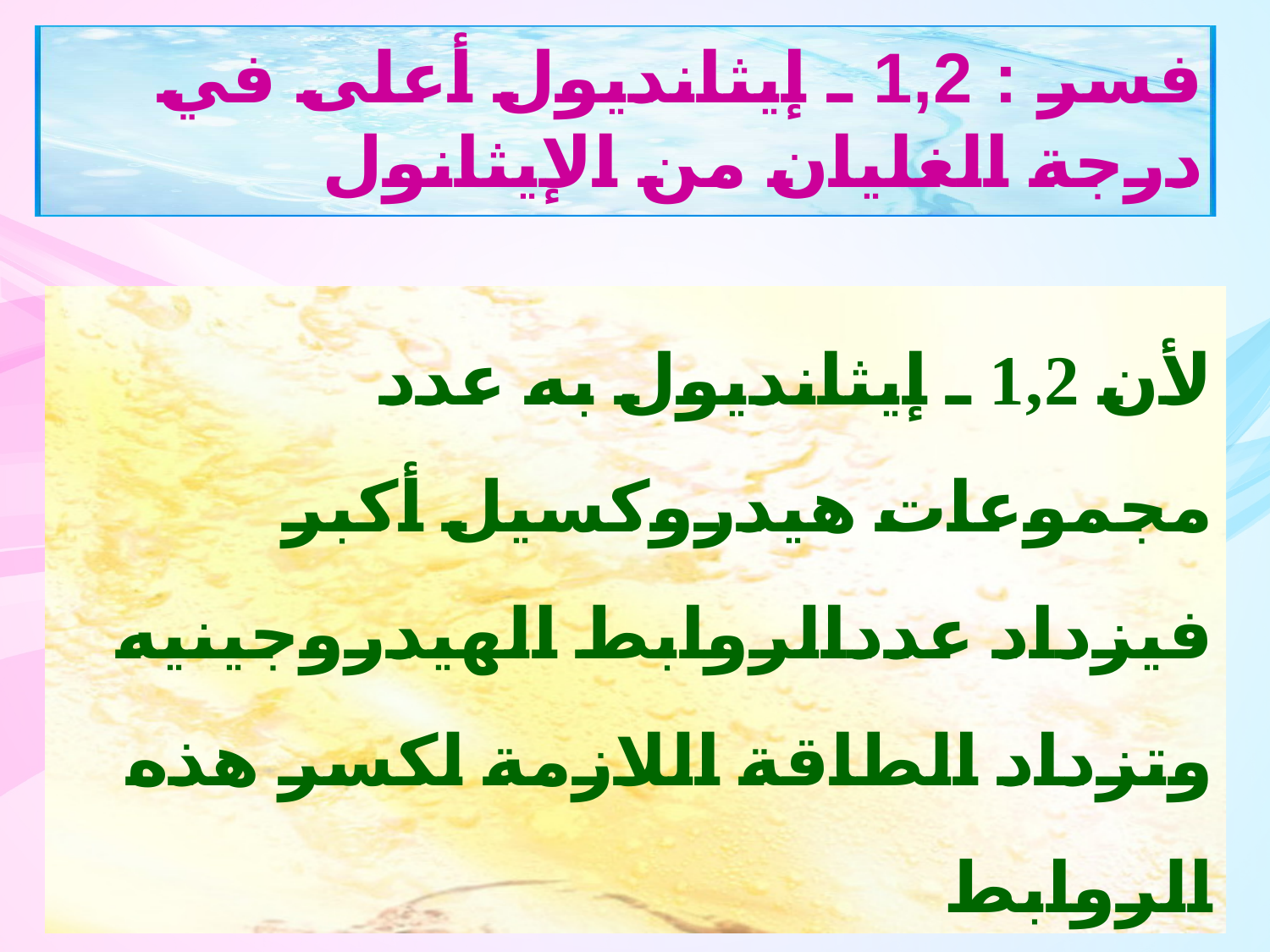

فسر : 1,2 ـ إيثانديول أعلى في درجة الغليان من الإيثانول
لأن 1,2 ـ إيثانديول به عدد مجموعات هيدروكسيل أكبر فيزداد عددالروابط الهيدروجينيه وتزداد الطاقة اللازمة لكسر هذه الروابط
14